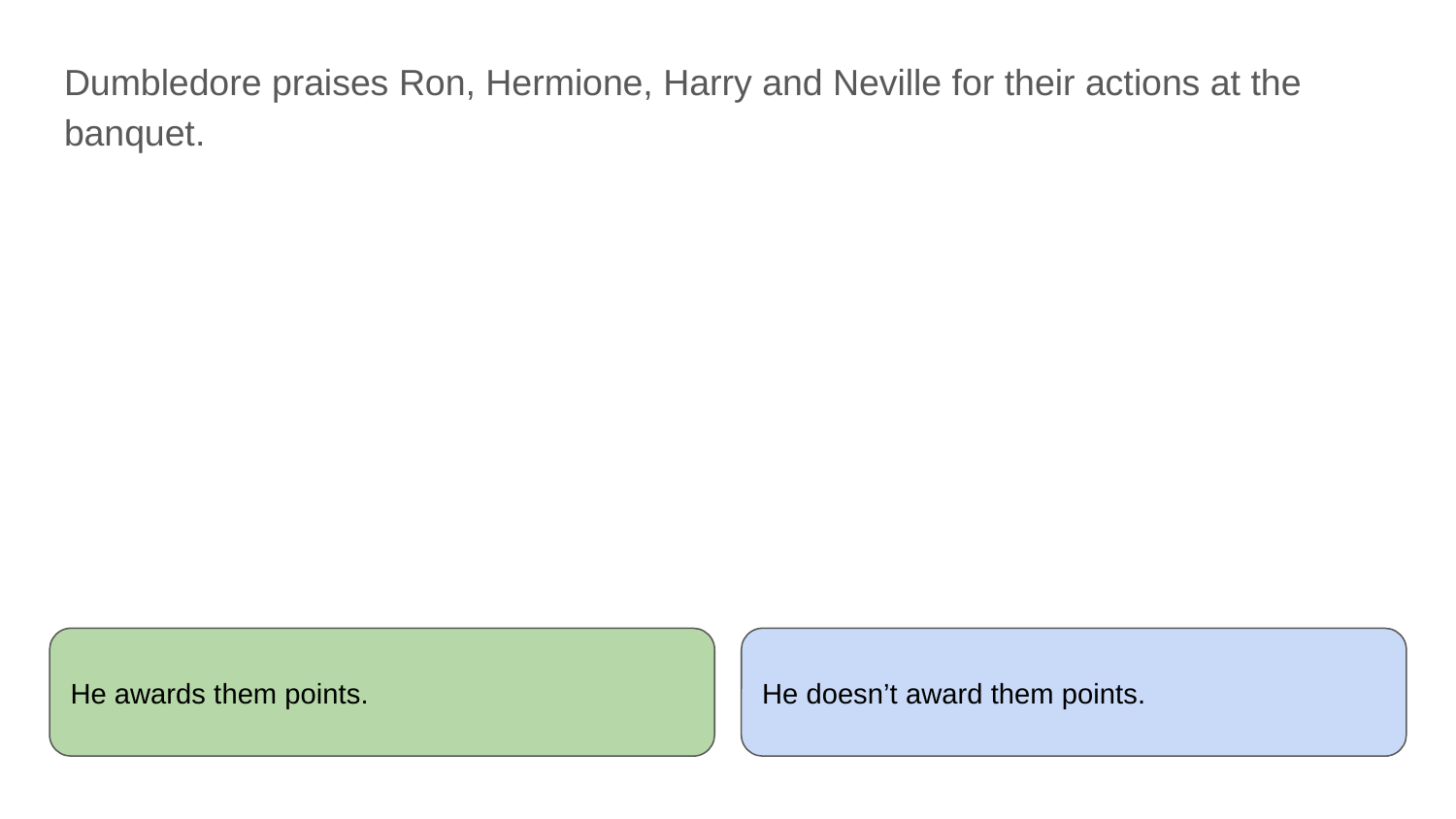

Dumbledore praises Ron, Hermione, Harry and Neville for their actions at the banquet.
He awards them points.
He doesn’t award them points.